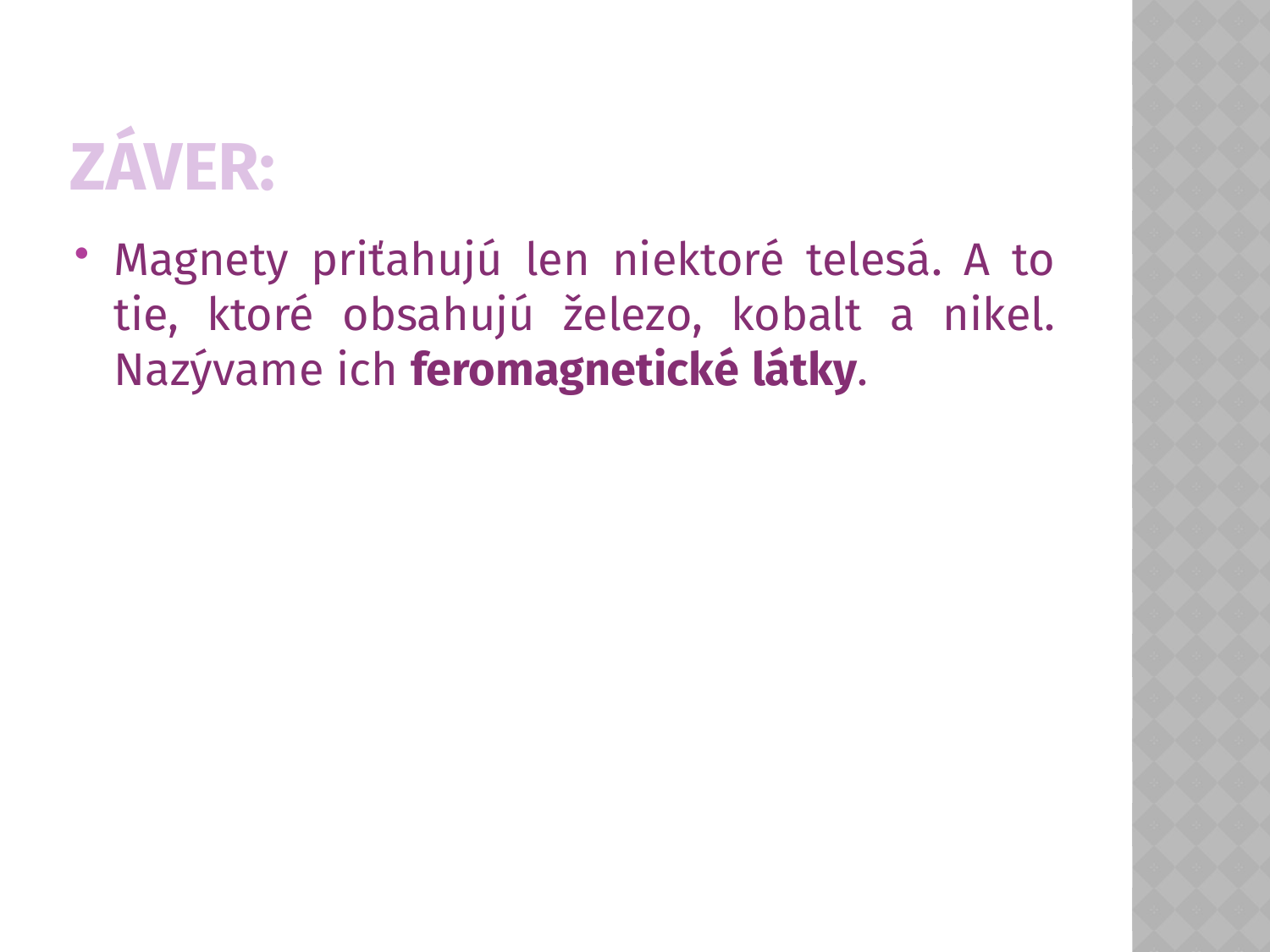

# Záver:
Magnety priťahujú len niektoré telesá. A to tie, ktoré obsahujú železo, kobalt a nikel. Nazývame ich feromagnetické látky.